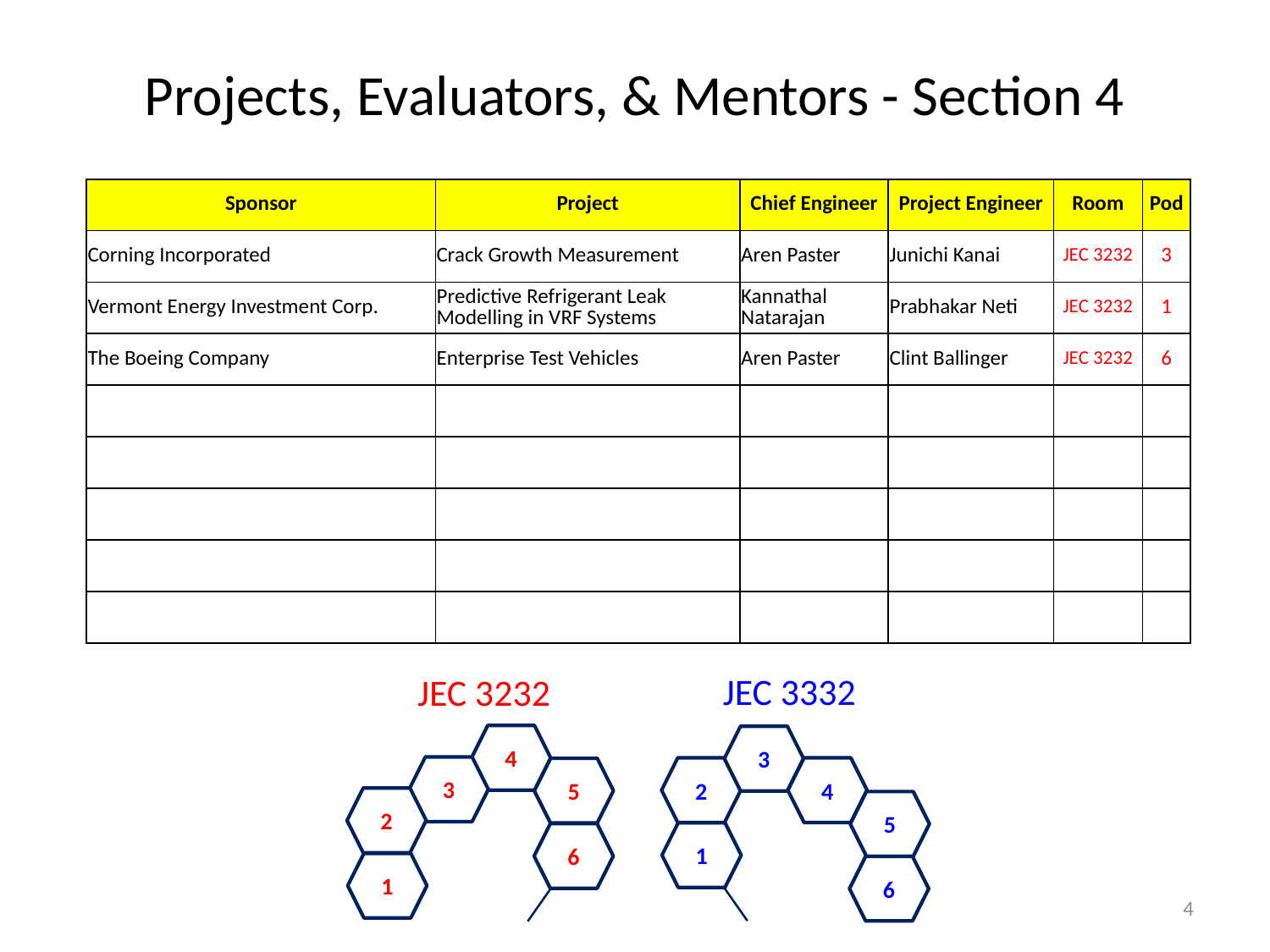

# Projects, Evaluators, & Mentors - Section 4
| Sponsor | Project | Chief Engineer | Project Engineer | Room | Pod |
| --- | --- | --- | --- | --- | --- |
| Corning Incorporated | Crack Growth Measurement | Aren Paster | Junichi Kanai | JEC 3232 | 3 |
| Vermont Energy Investment Corp. | Predictive Refrigerant Leak Modelling in VRF Systems | Kannathal Natarajan | Prabhakar Neti | JEC 3232 | 1 |
| The Boeing Company | Enterprise Test Vehicles | Aren Paster | Clint Ballinger | JEC 3232 | 6 |
|  |  |  |  |  |  |
|  |  |  |  |  |  |
|  |  |  |  |  |  |
|  |  |  |  |  |  |
|  |  |  |  |  |  |
JEC 3332
JEC 3232
4
3
5
2
6
1
3
2
4
5
1
6
4